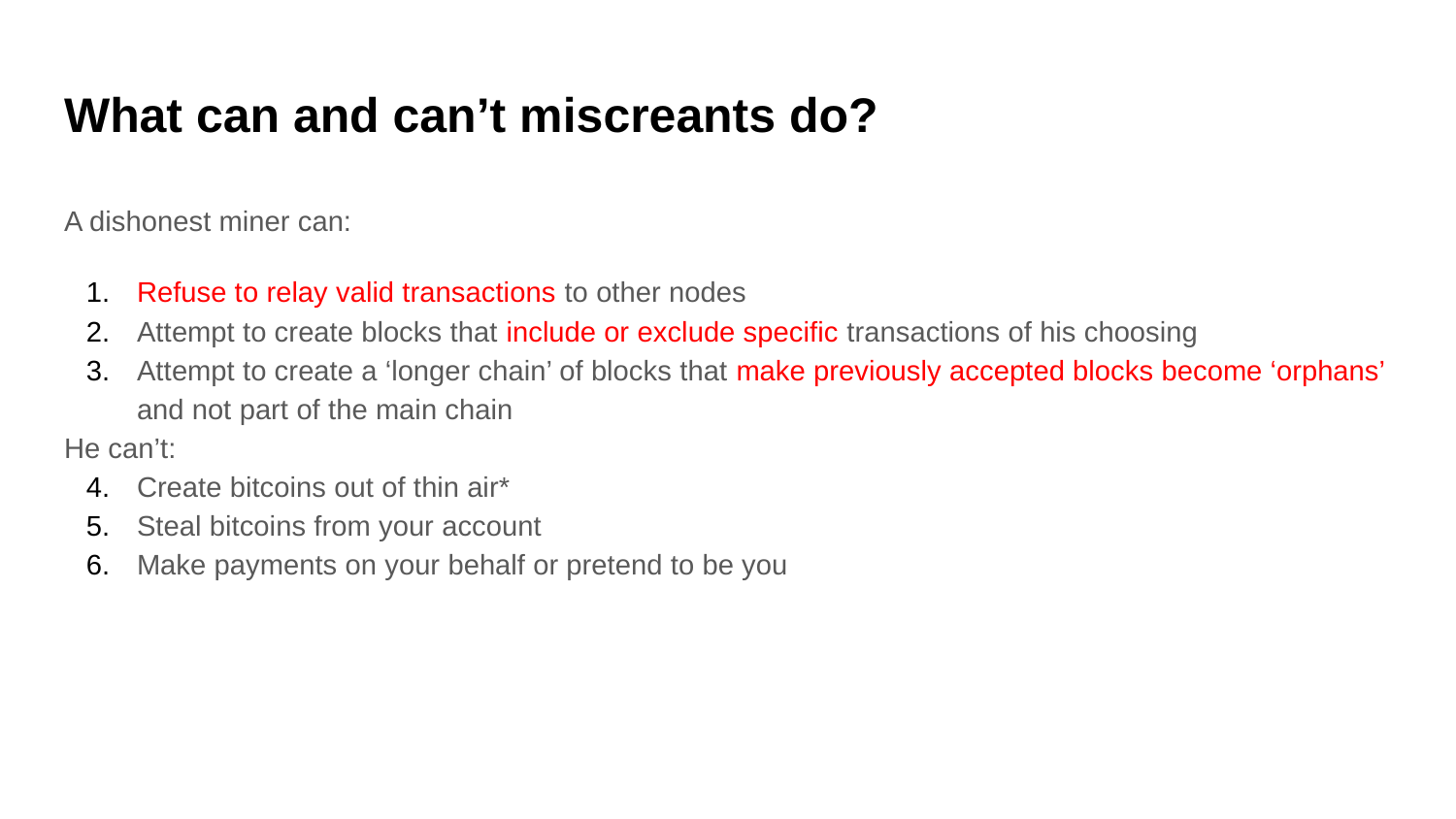

# What can and can’t miscreants do?
A dishonest miner can:
Refuse to relay valid transactions to other nodes
Attempt to create blocks that include or exclude specific transactions of his choosing
Attempt to create a ‘longer chain’ of blocks that make previously accepted blocks become ‘orphans’ and not part of the main chain
He can’t:
Create bitcoins out of thin air*
Steal bitcoins from your account
Make payments on your behalf or pretend to be you